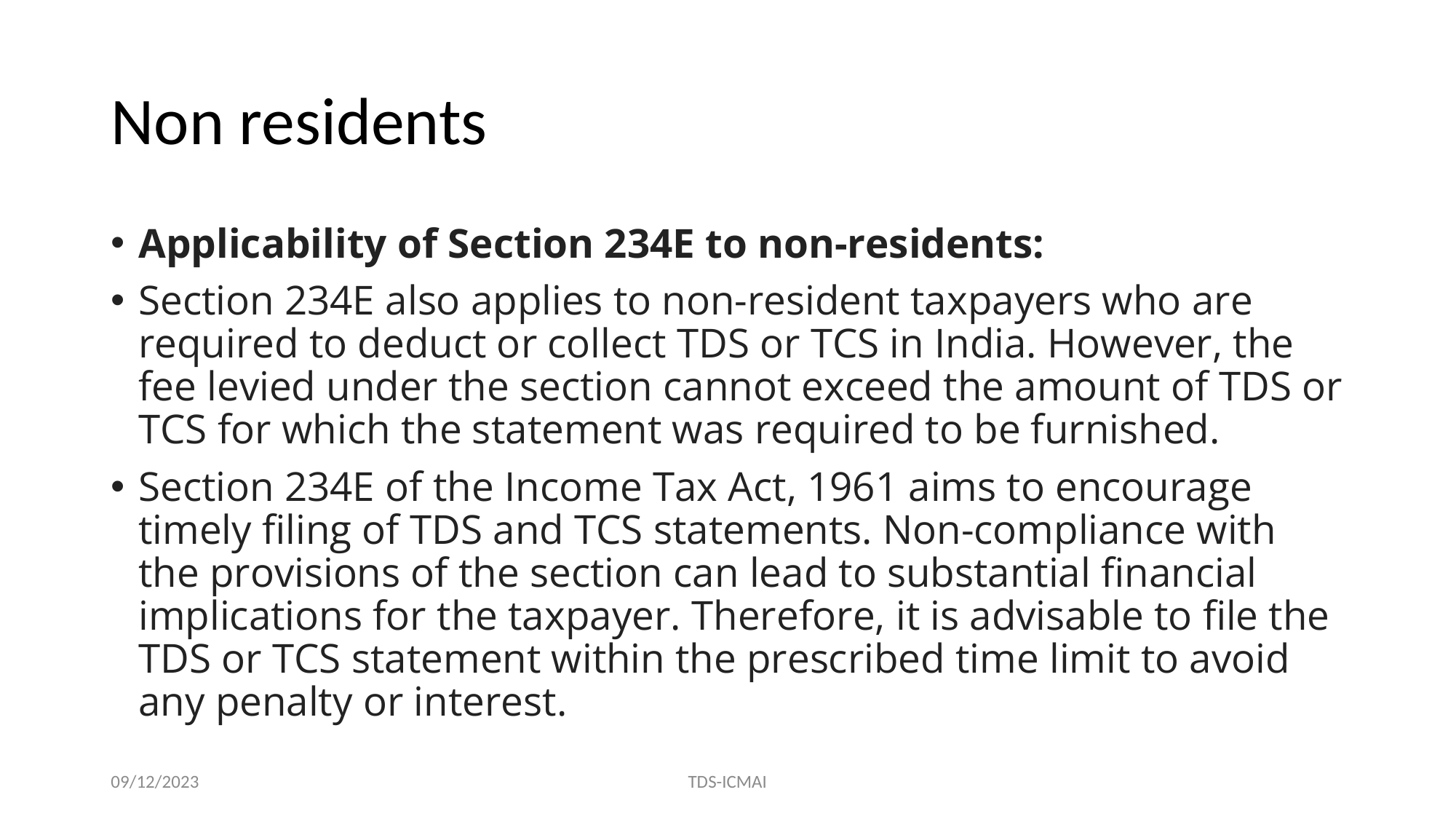

# Non residents
Applicability of Section 234E to non-residents:
Section 234E also applies to non-resident taxpayers who are required to deduct or collect TDS or TCS in India. However, the fee levied under the section cannot exceed the amount of TDS or TCS for which the statement was required to be furnished.
Section 234E of the Income Tax Act, 1961 aims to encourage timely filing of TDS and TCS statements. Non-compliance with the provisions of the section can lead to substantial financial implications for the taxpayer. Therefore, it is advisable to file the TDS or TCS statement within the prescribed time limit to avoid any penalty or interest.
09/12/2023
TDS-ICMAI